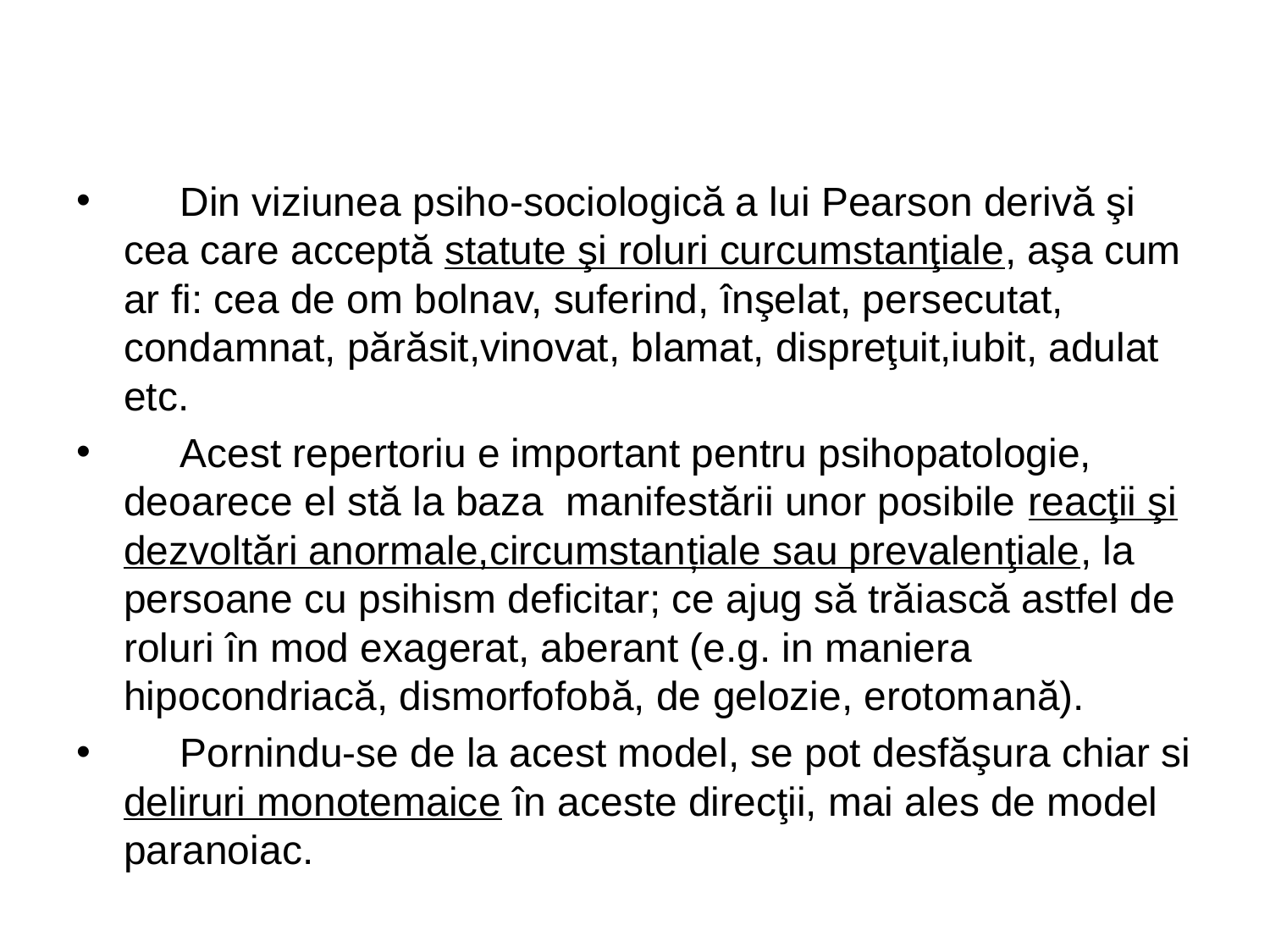

Din viziunea psiho-sociologică a lui Pearson derivă şi cea care acceptă statute şi roluri curcumstanţiale, aşa cum ar fi: cea de om bolnav, suferind, înşelat, persecutat, condamnat, părăsit,vinovat, blamat, dispreţuit,iubit, adulat etc.
     Acest repertoriu e important pentru psihopatologie, deoarece el stă la baza  manifestării unor posibile reacţii şi dezvoltări anormale,circumstanțiale sau prevalenţiale, la persoane cu psihism deficitar; ce ajug să trăiască astfel de roluri în mod exagerat, aberant (e.g. in maniera hipocondriacă, dismorfofobă, de gelozie, erotomană).
     Pornindu-se de la acest model, se pot desfăşura chiar si deliruri monotemaice în aceste direcţii, mai ales de model paranoiac.